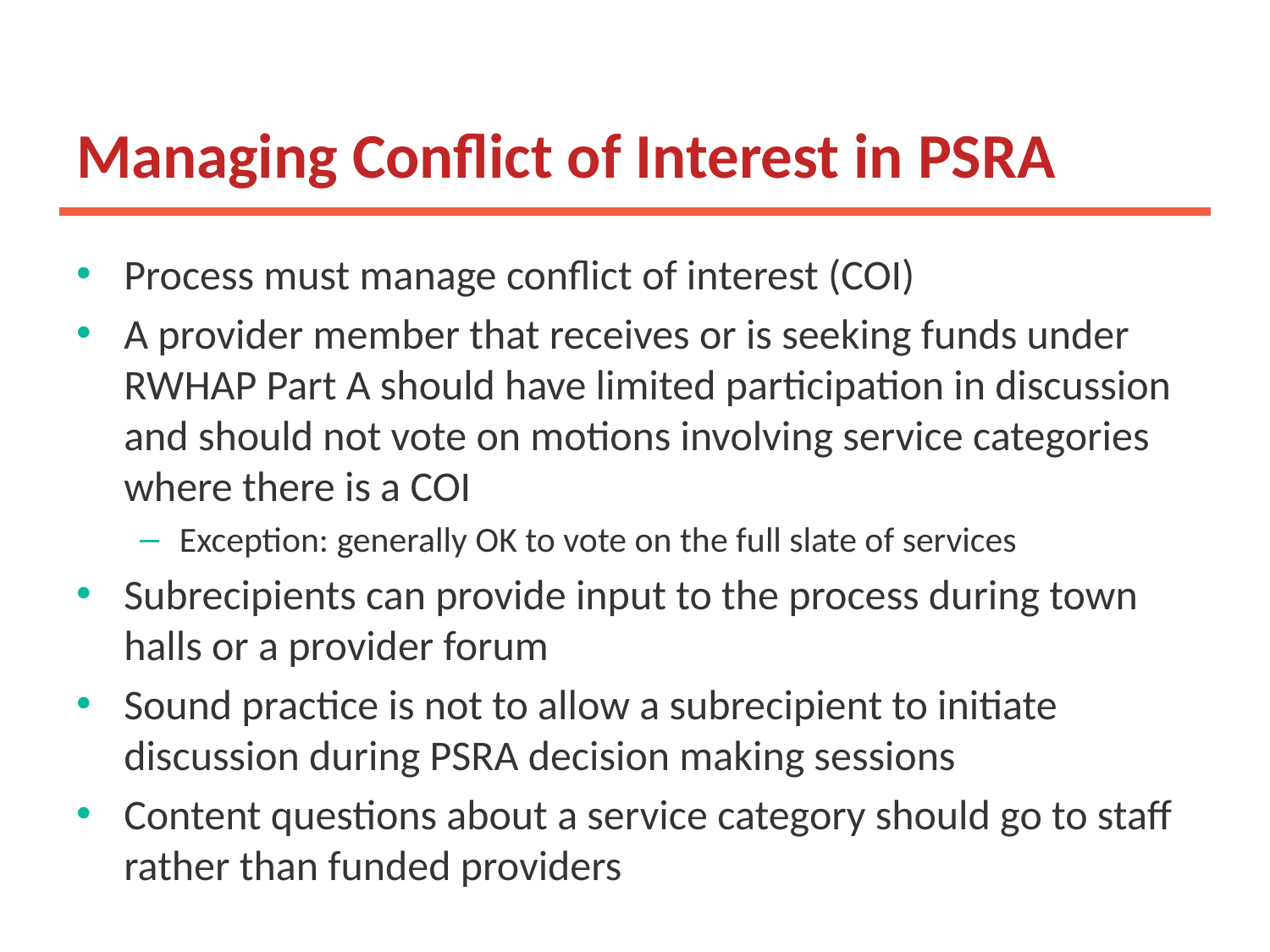

# Managing Conflict of Interest in PSRA
Process must manage conflict of interest (COI)
A provider member that receives or is seeking funds under RWHAP Part A should have limited participation in discussion and should not vote on motions involving service categories where there is a COI
Exception: generally OK to vote on the full slate of services
Subrecipients can provide input to the process during town halls or a provider forum
Sound practice is not to allow a subrecipient to initiate discussion during PSRA decision making sessions
Content questions about a service category should go to staff rather than funded providers